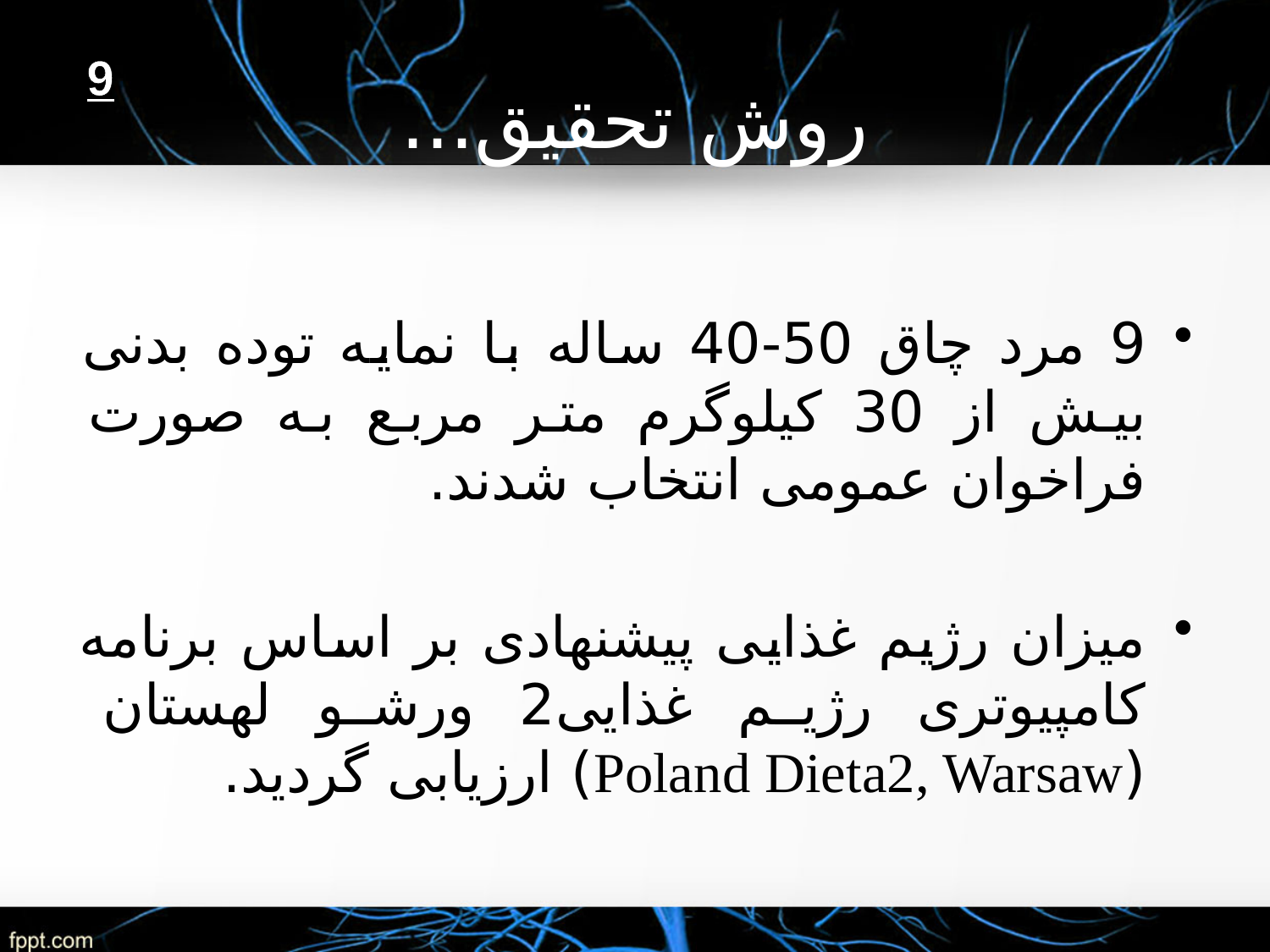

# روش تحقیق...
9

9 مرد چاق 50-40 ساله با نمایه توده بدنی بیش از 30 کیلوگرم متر مربع به صورت فراخوان عمومی انتخاب شدند.

میزان رژیم غذایی پیشنهادی بر اساس برنامه کامپیوتری رژیم غذایی2 ورشو لهستان (Poland Dieta2, Warsaw) ارزیابی گردید.